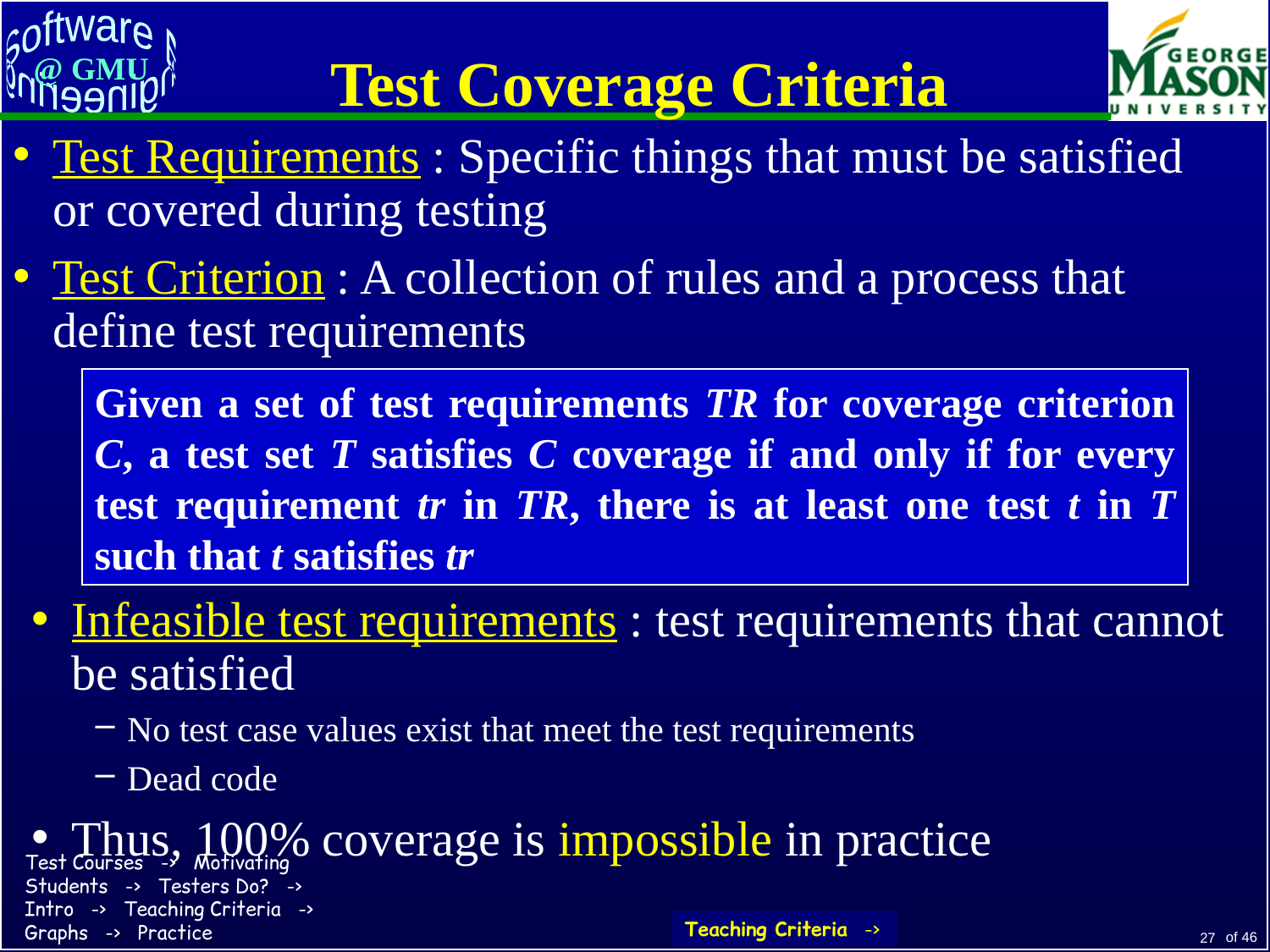

# Test Coverage Criteria
Test Requirements : Specific things that must be satisfied or covered during testing
Test Criterion : A collection of rules and a process that define test requirements
Given a set of test requirements TR for coverage criterion C, a test set T satisfies C coverage if and only if for every test requirement tr in TR, there is at least one test t in T such that t satisfies tr
Infeasible test requirements : test requirements that cannot be satisfied
No test case values exist that meet the test requirements
Dead code
Thus, 100% coverage is impossible in practice
Teaching Criteria  ->
27
Test Courses   ->   Motivating Students   ->   Testers Do?   ->   Intro   ->   Teaching Criteria   ->   Graphs   ->   Practice